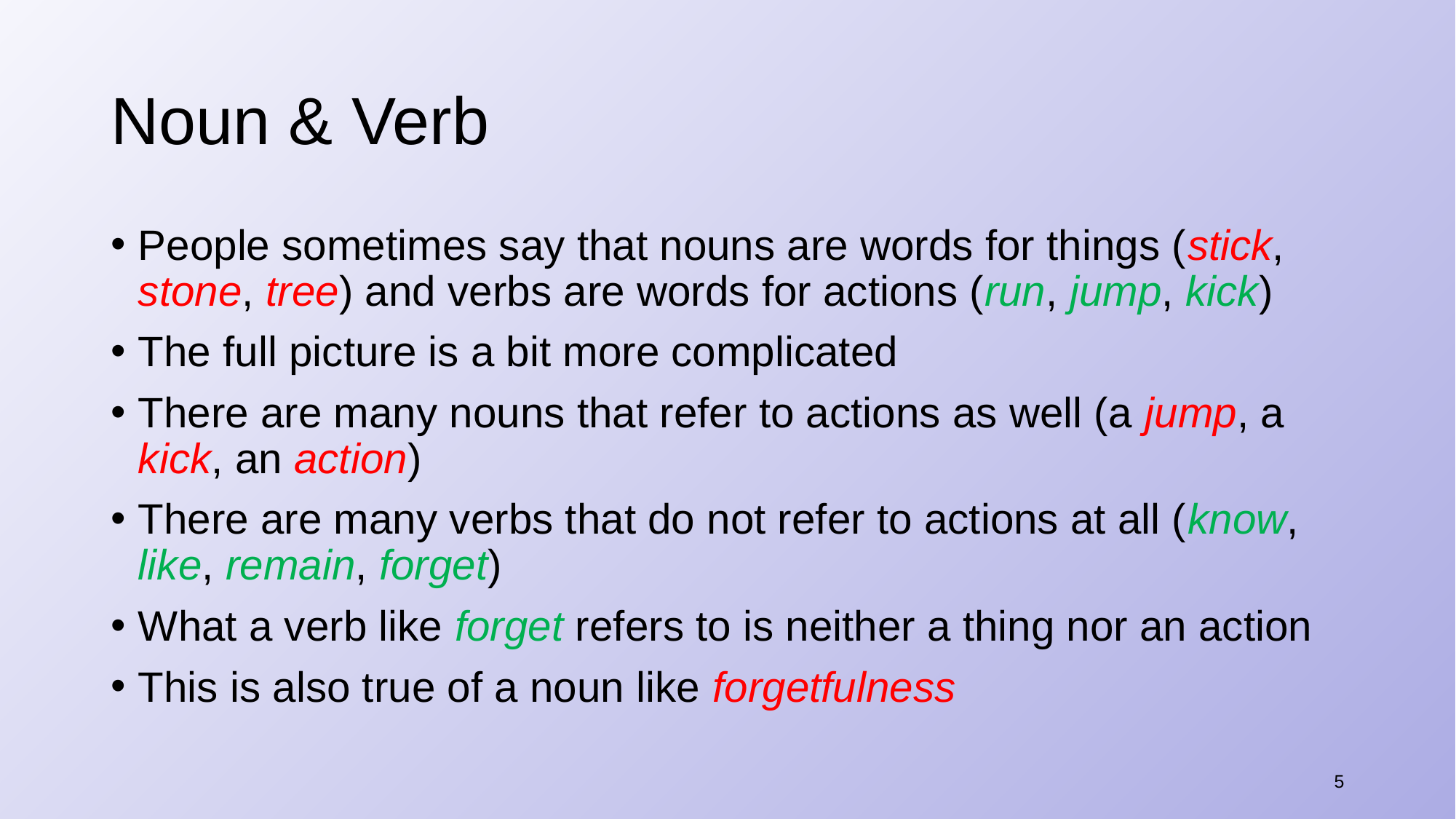

# Noun & Verb
People sometimes say that nouns are words for things (stick, stone, tree) and verbs are words for actions (run, jump, kick)
The full picture is a bit more complicated
There are many nouns that refer to actions as well (a jump, a kick, an action)
There are many verbs that do not refer to actions at all (know, like, remain, forget)
What a verb like forget refers to is neither a thing nor an action
This is also true of a noun like forgetfulness
5